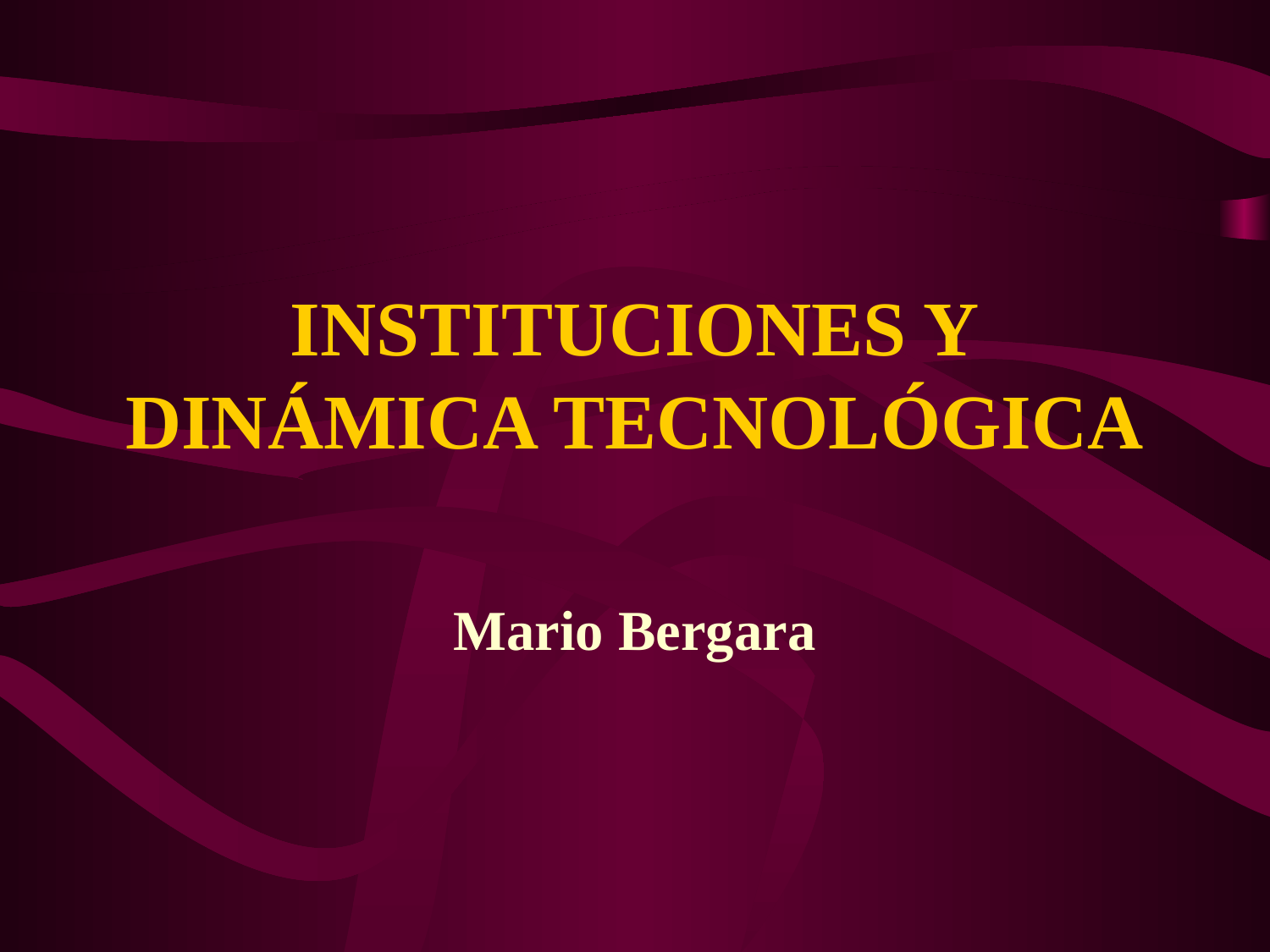

# INSTITUCIONES Y DINÁMICA TECNOLÓGICA
Mario Bergara